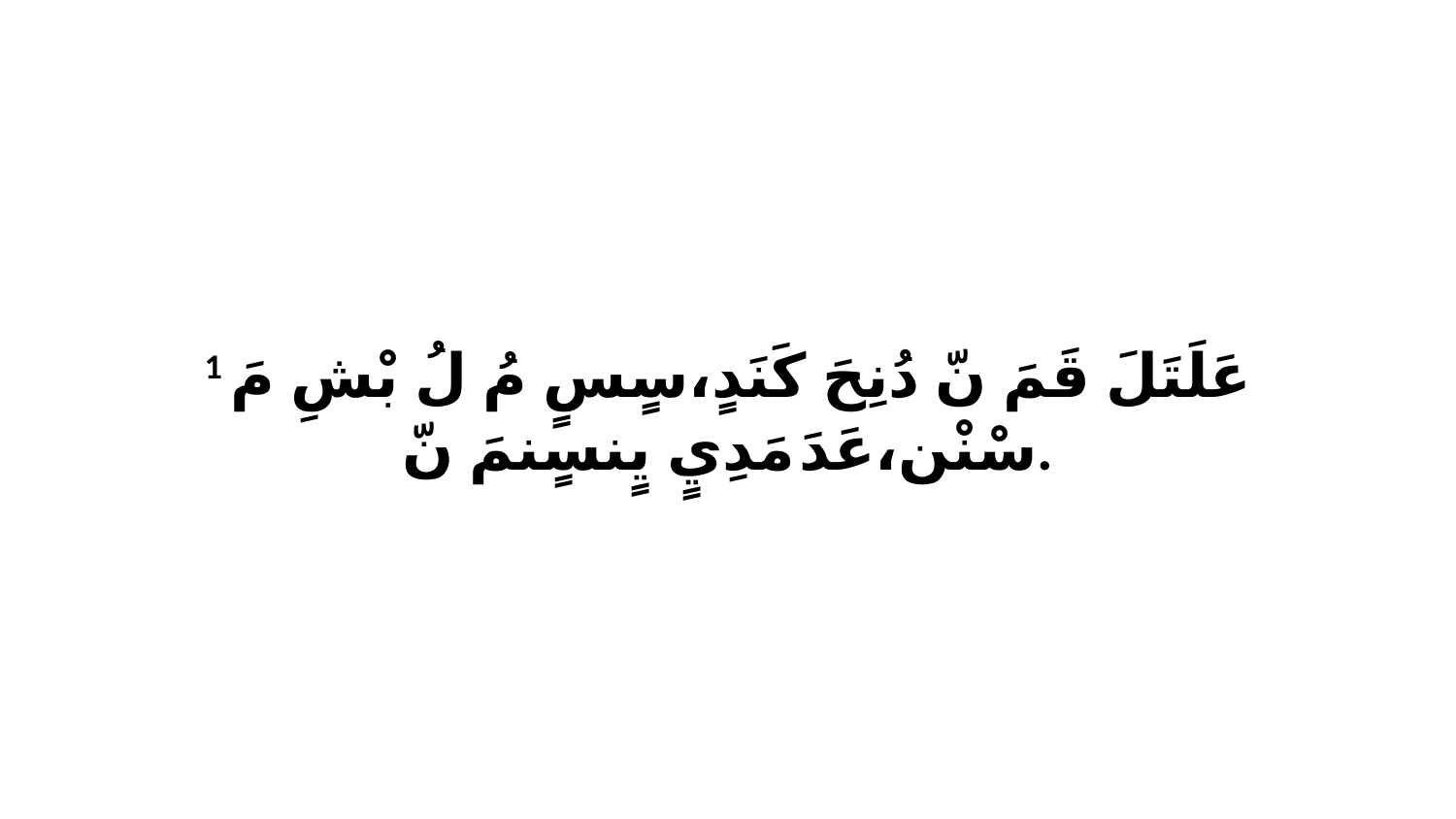

1 عَلَتَلَ قَمَ نّ دُنِحَ كَنَدٍ،سٍسٍ مُ لُ بْشِ مَ سْنْن،عَدَ مَدِيٍ يٍنسٍنمَ نّ.